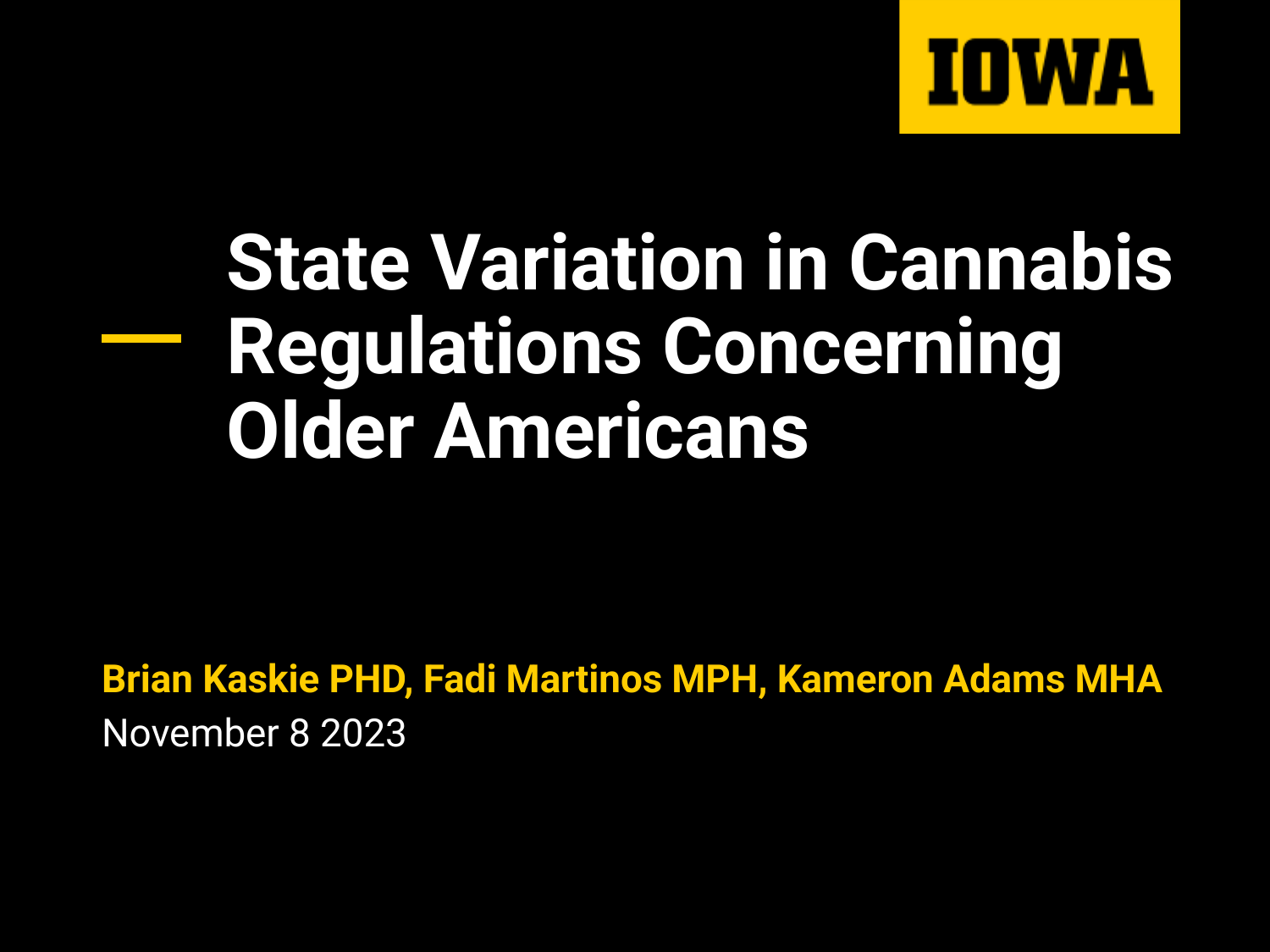

# State Variation in Cannabis Regulations Concerning Older Americans
Brian Kaskie PHD, Fadi Martinos MPH, Kameron Adams MHA
November 8 2023